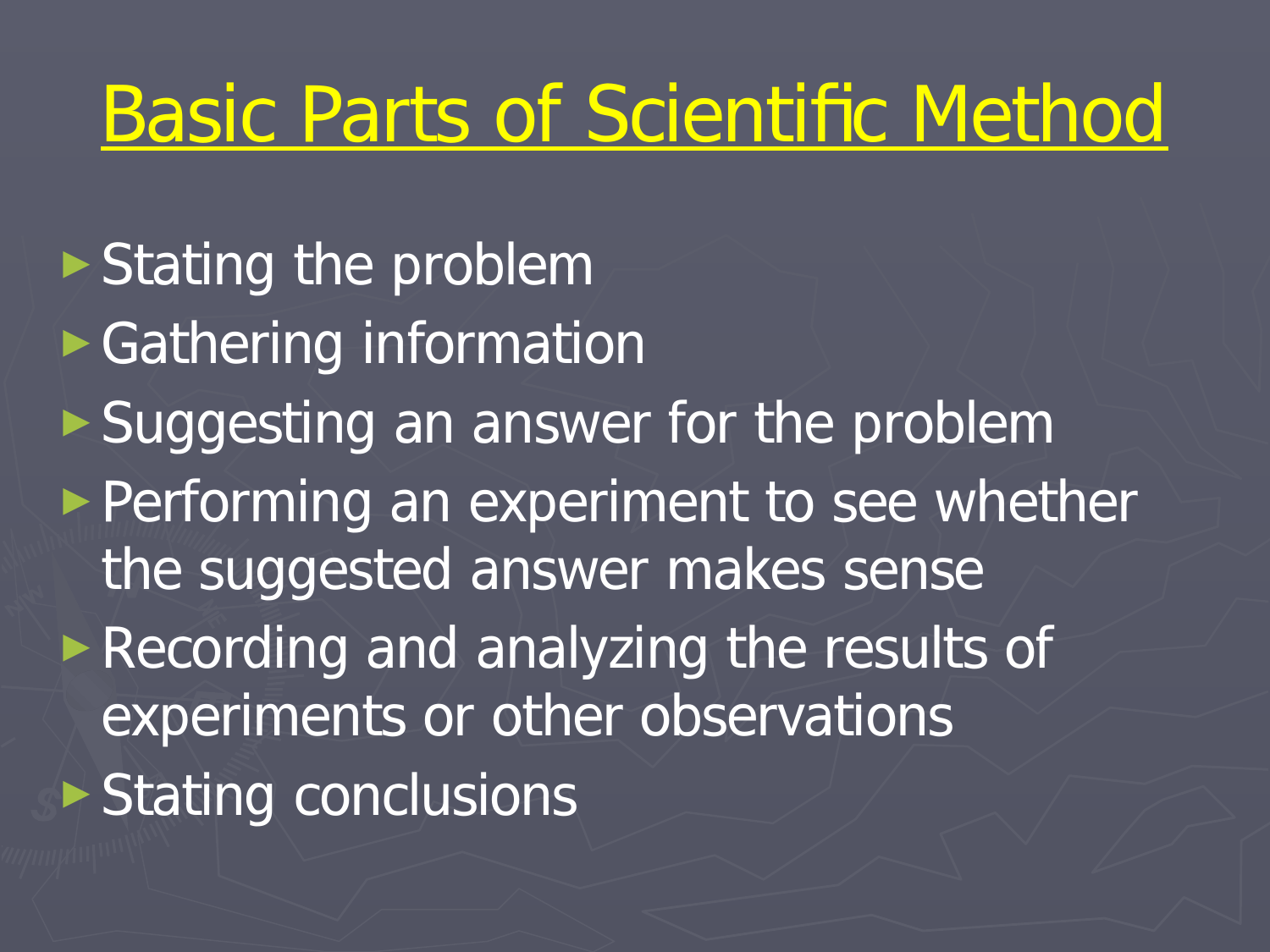

# Basic Parts of Scientific Method
Stating the problem
Gathering information
Suggesting an answer for the problem
Performing an experiment to see whether the suggested answer makes sense
Recording and analyzing the results of experiments or other observations
Stating conclusions